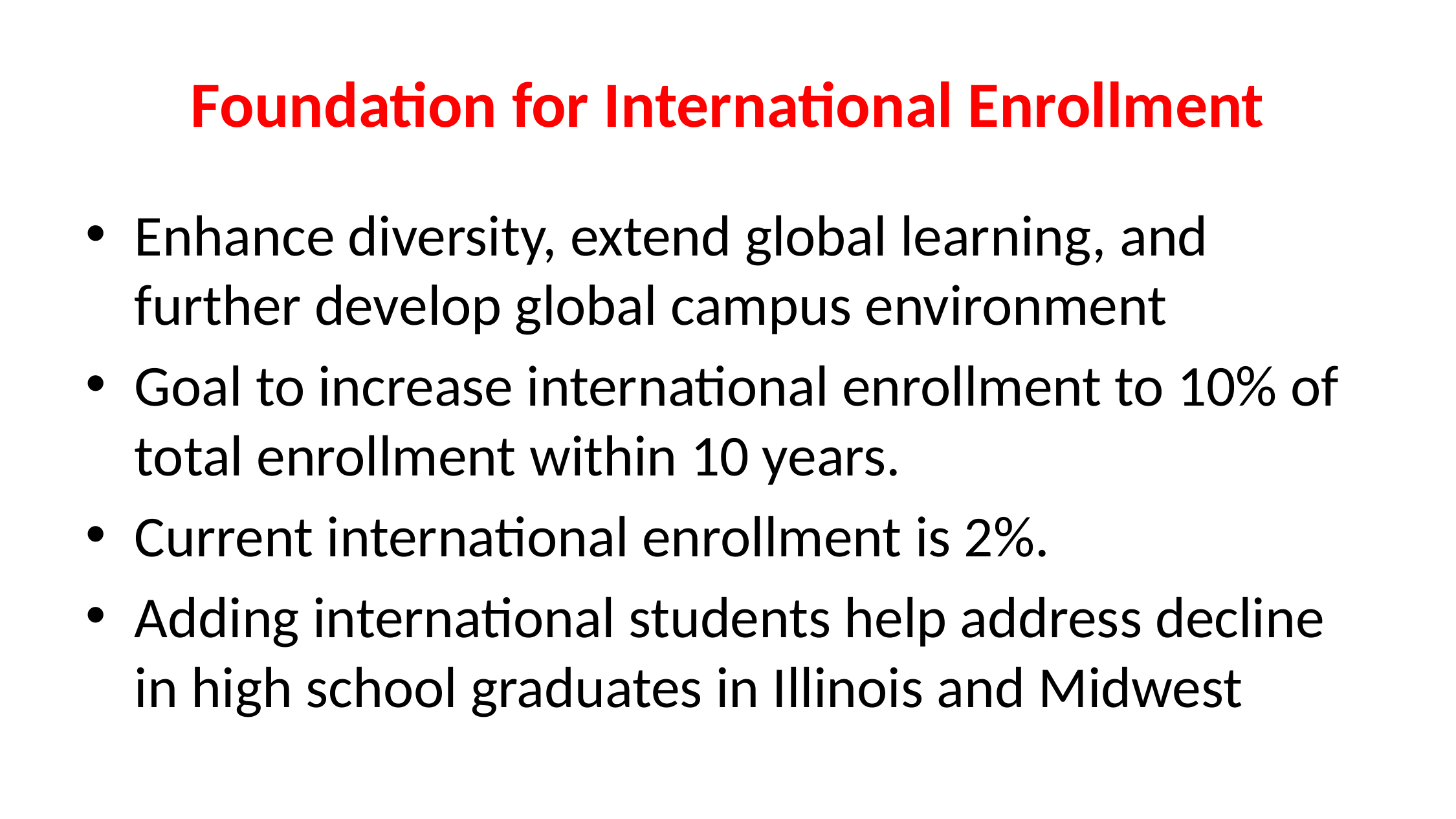

# Foundation for International Enrollment
Enhance diversity, extend global learning, and further develop global campus environment
Goal to increase international enrollment to 10% of total enrollment within 10 years.
Current international enrollment is 2%.
Adding international students help address decline in high school graduates in Illinois and Midwest